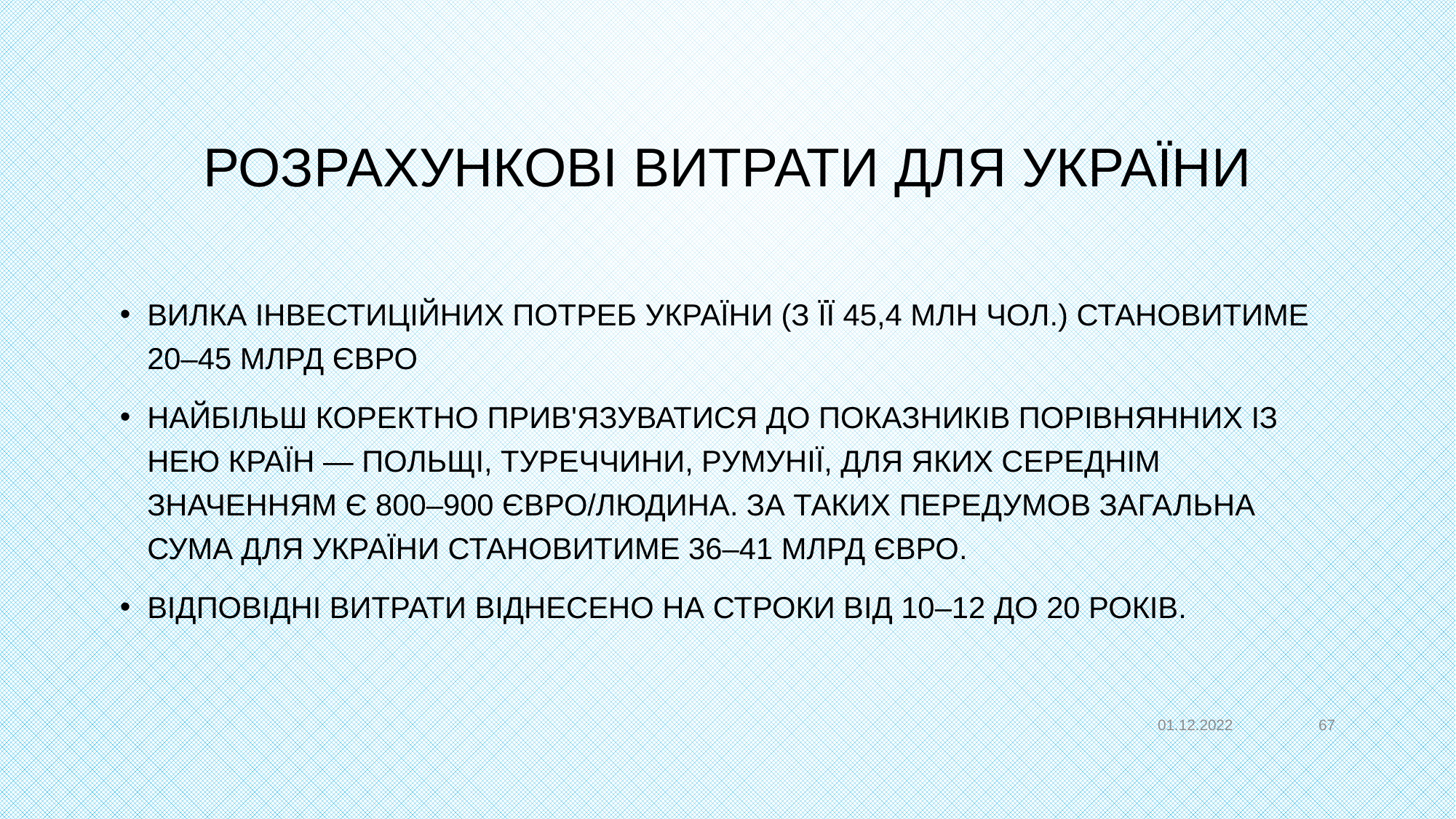

# Розрахункові витрати для України
вилка інвестиційних потреб України (з її 45,4 млн чол.) становитиме 20–45 млрд євро
найбільш коректно прив'язуватися до показників порівнянних із нею країн — Польщі, Туреччини, Румунії, для яких середнім значенням є 800–900 євро/людина. За таких передумов загальна сума для України становитиме 36–41 млрд євро.
відповідні витрати віднесено на строки від 10–12 до 20 років.
01.12.2022
67